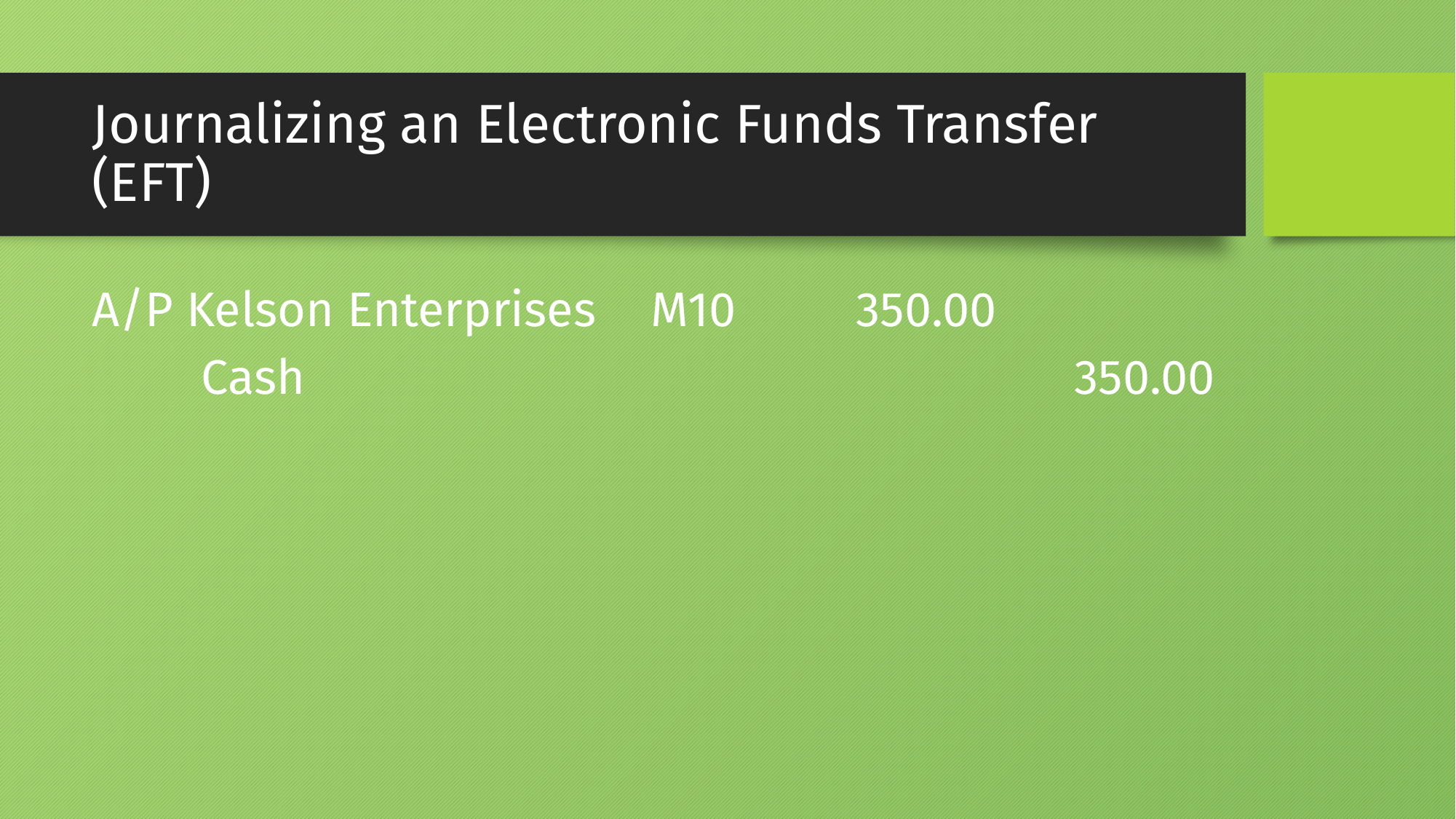

# Journalizing an Electronic Funds Transfer (EFT)
A/P Kelson Enterprises	 M10		350.00
	Cash		 		 				350.00